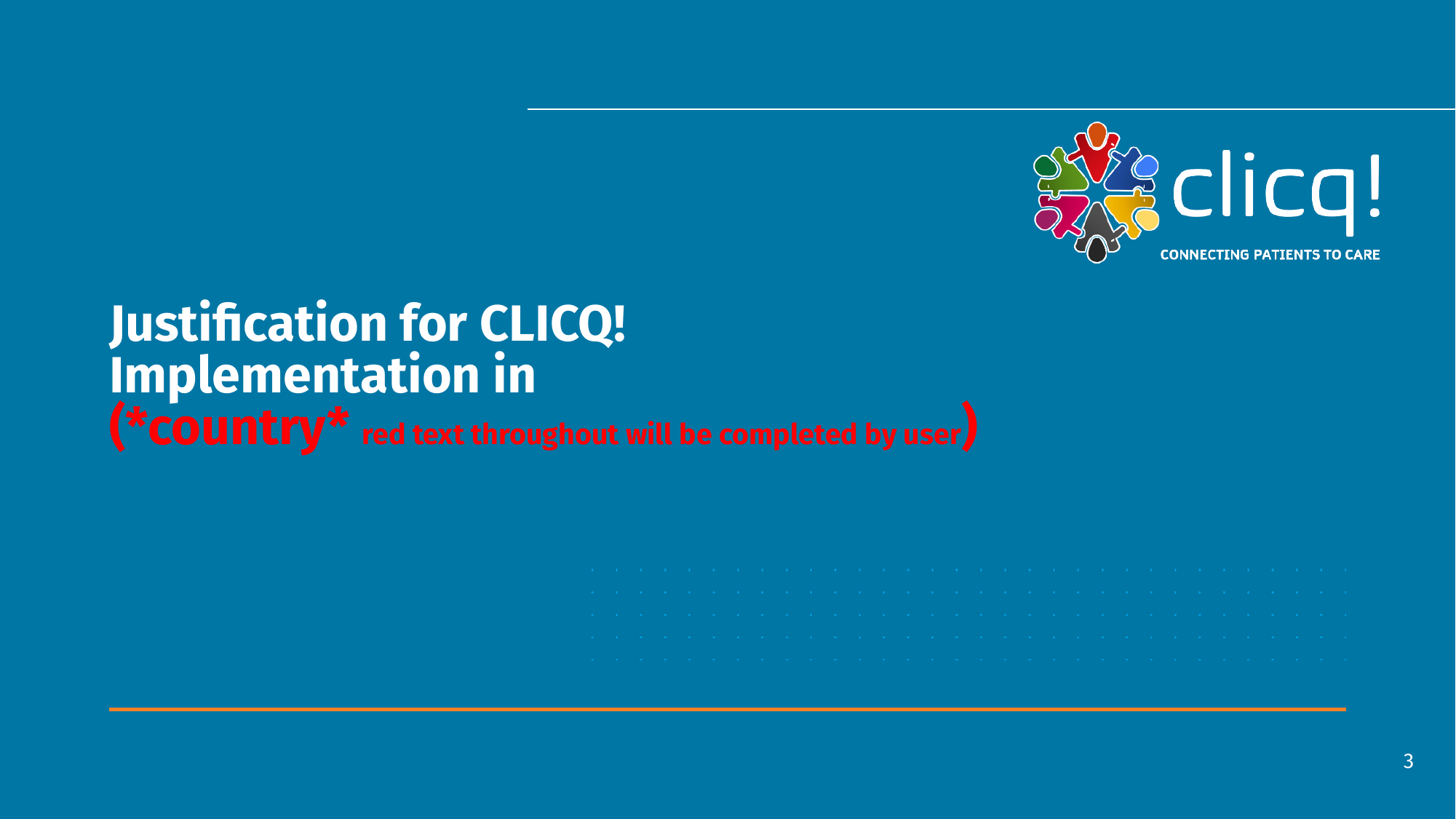

# Justification for CLICQ! Implementation in (*country* red text throughout will be completed by user)
3